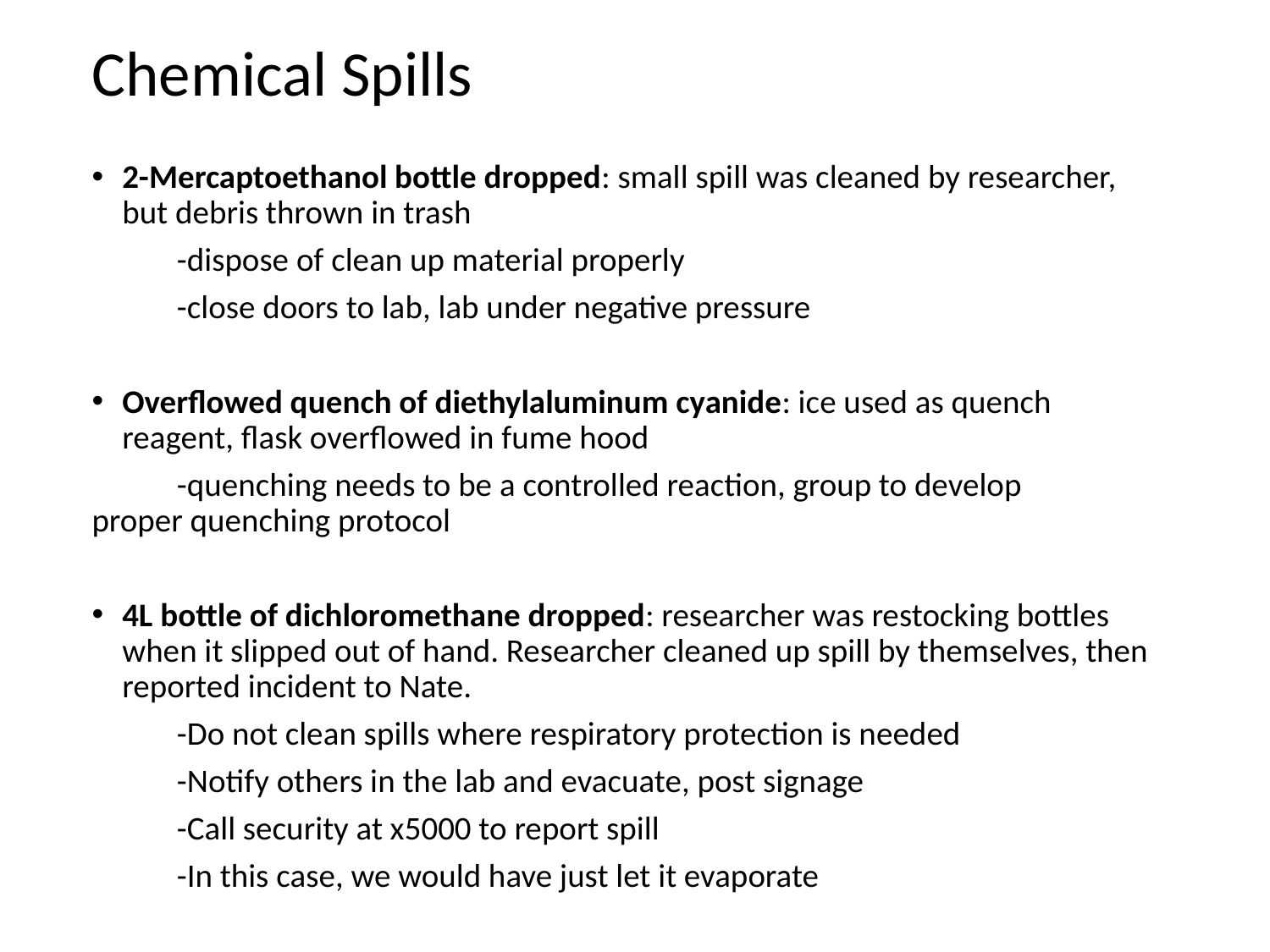

# Chemical Spills
2-Mercaptoethanol bottle dropped: small spill was cleaned by researcher, but debris thrown in trash
	-dispose of clean up material properly
	-close doors to lab, lab under negative pressure

Overflowed quench of diethylaluminum cyanide: ice used as quench reagent, flask overflowed in fume hood
	-quenching needs to be a controlled reaction, group to develop 	proper quenching protocol

4L bottle of dichloromethane dropped: researcher was restocking bottles when it slipped out of hand. Researcher cleaned up spill by themselves, then reported incident to Nate.
	-Do not clean spills where respiratory protection is needed
	-Notify others in the lab and evacuate, post signage
	-Call security at x5000 to report spill
	-In this case, we would have just let it evaporate